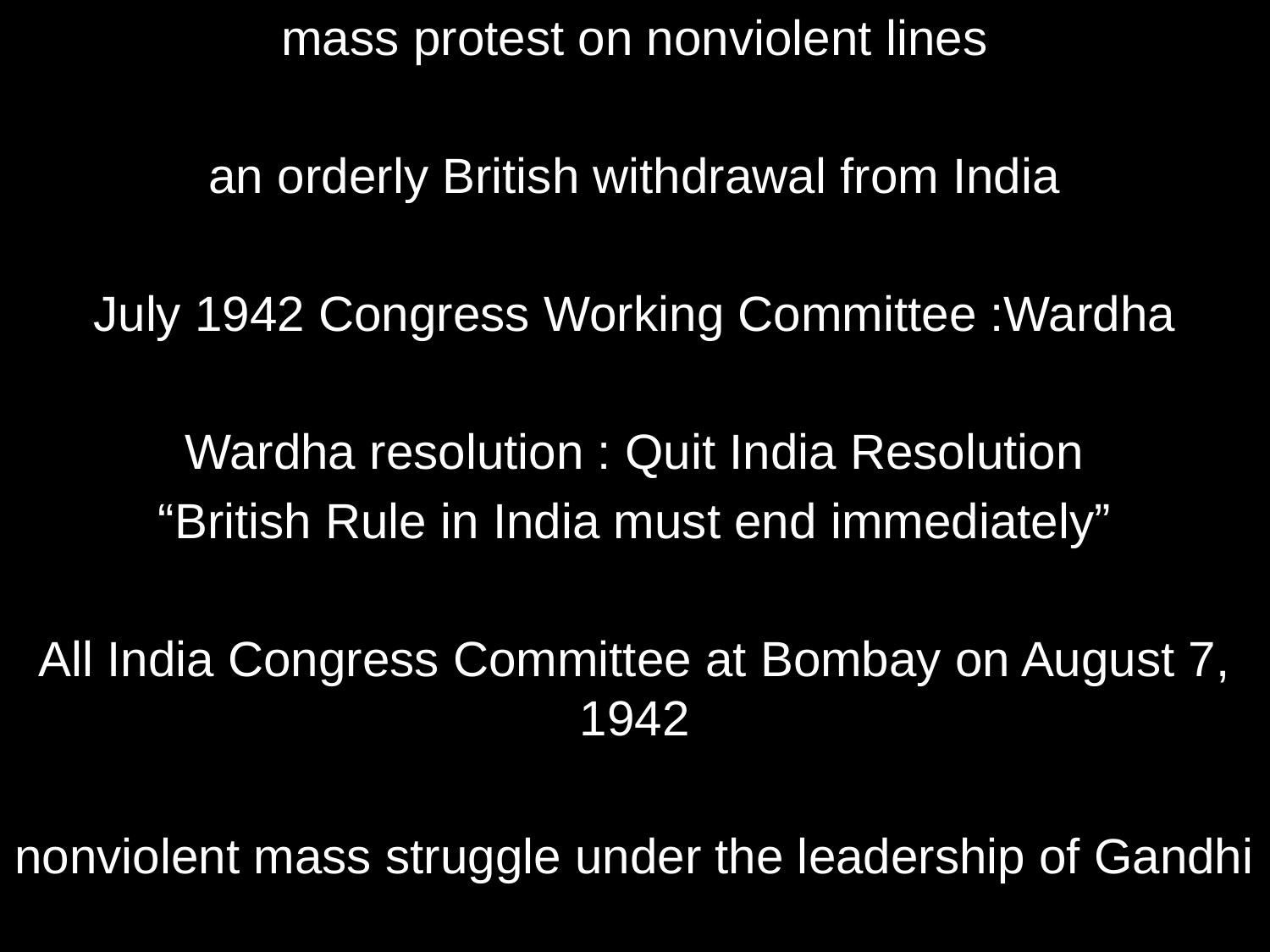

mass protest on nonviolent lines

an orderly British withdrawal from India

July 1942 Congress Working Committee :Wardha

Wardha resolution : Quit India Resolution
“British Rule in India must end immediately”

All India Congress Committee at Bombay on August 7, 1942

nonviolent mass struggle under the leadership of Gandhi